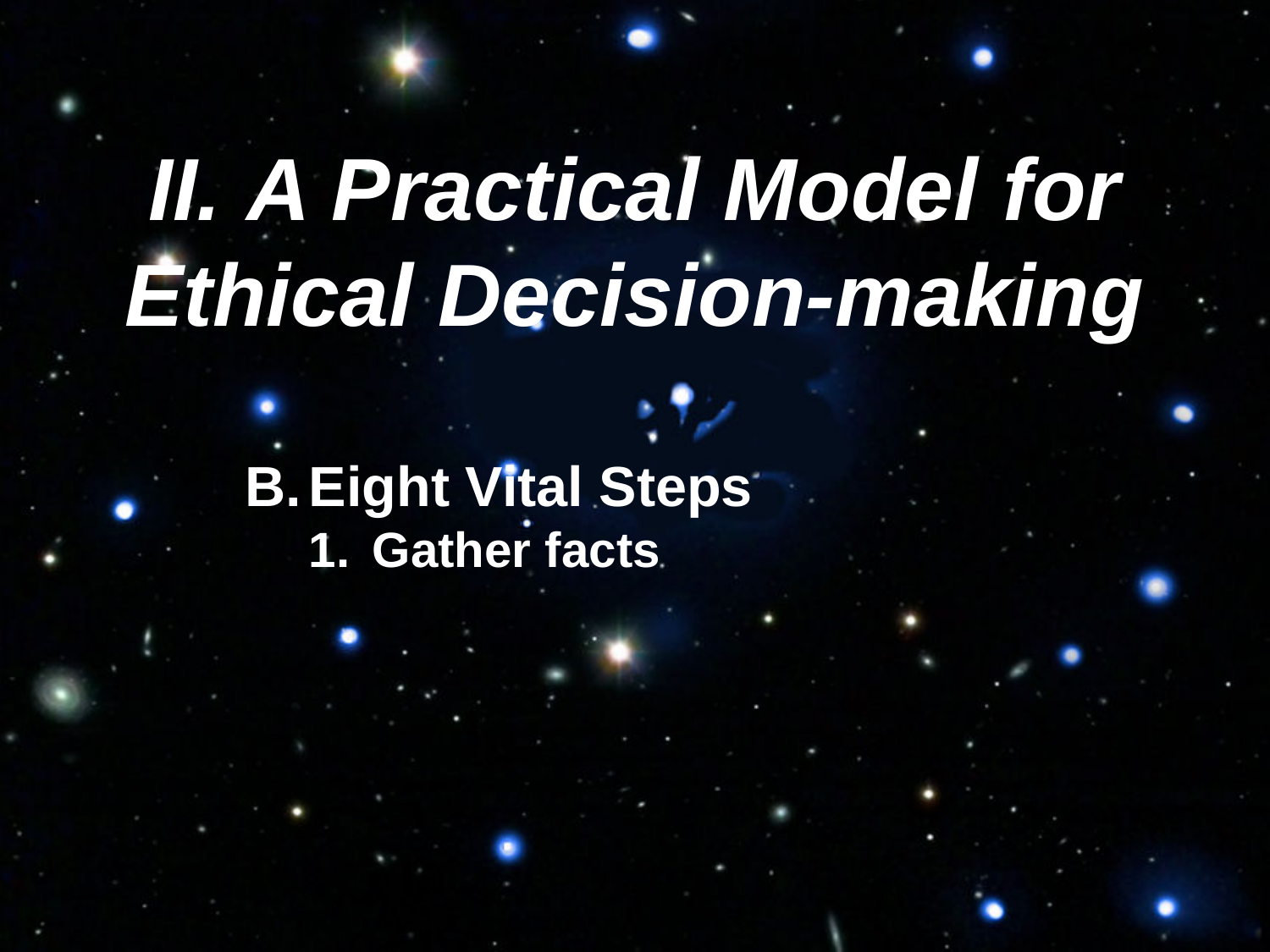

II. A Practical Model for Ethical Decision-making

Eight Vital Steps
Gather facts